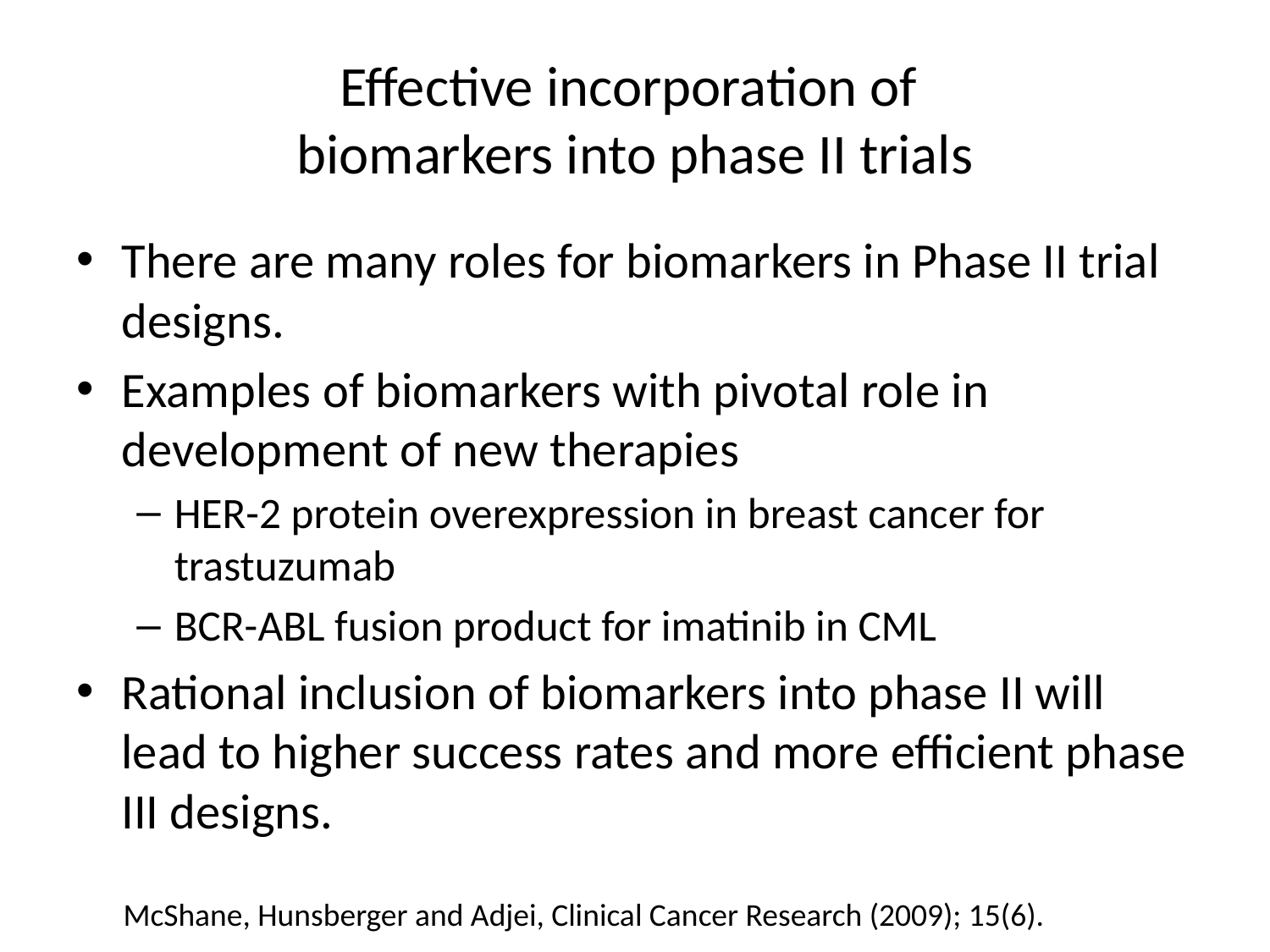

# Effective incorporation of biomarkers into phase II trials
There are many roles for biomarkers in Phase II trial designs.
Examples of biomarkers with pivotal role in development of new therapies
HER-2 protein overexpression in breast cancer for trastuzumab
BCR-ABL fusion product for imatinib in CML
Rational inclusion of biomarkers into phase II will lead to higher success rates and more efficient phase III designs.
McShane, Hunsberger and Adjei, Clinical Cancer Research (2009); 15(6).